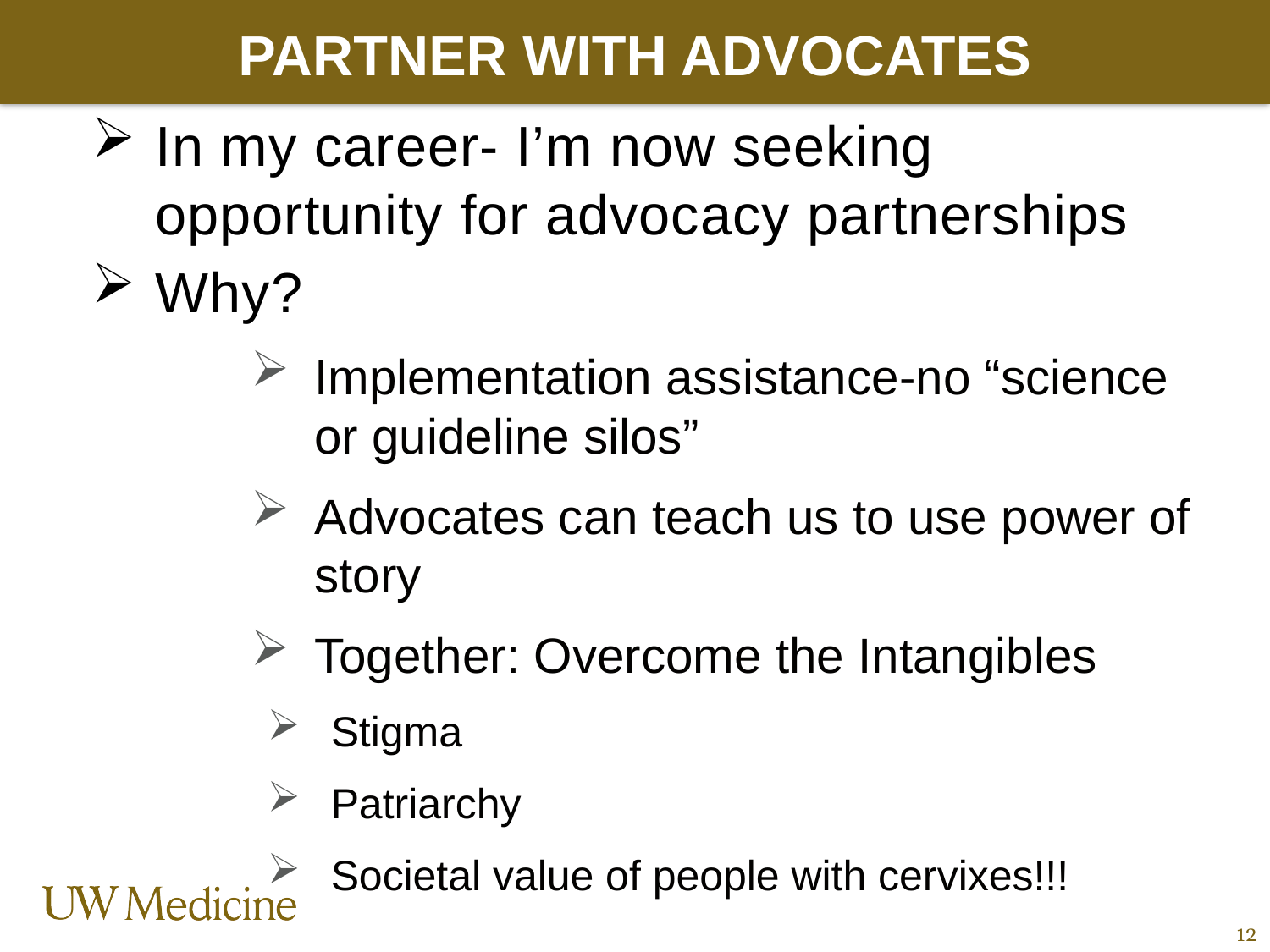

# Partner with Advocates
In my career- I’m now seeking opportunity for advocacy partnerships
Why?
Implementation assistance-no “science or guideline silos”
Advocates can teach us to use power of story
Together: Overcome the Intangibles
Stigma
Patriarchy
Societal value of people with cervixes!!!
12